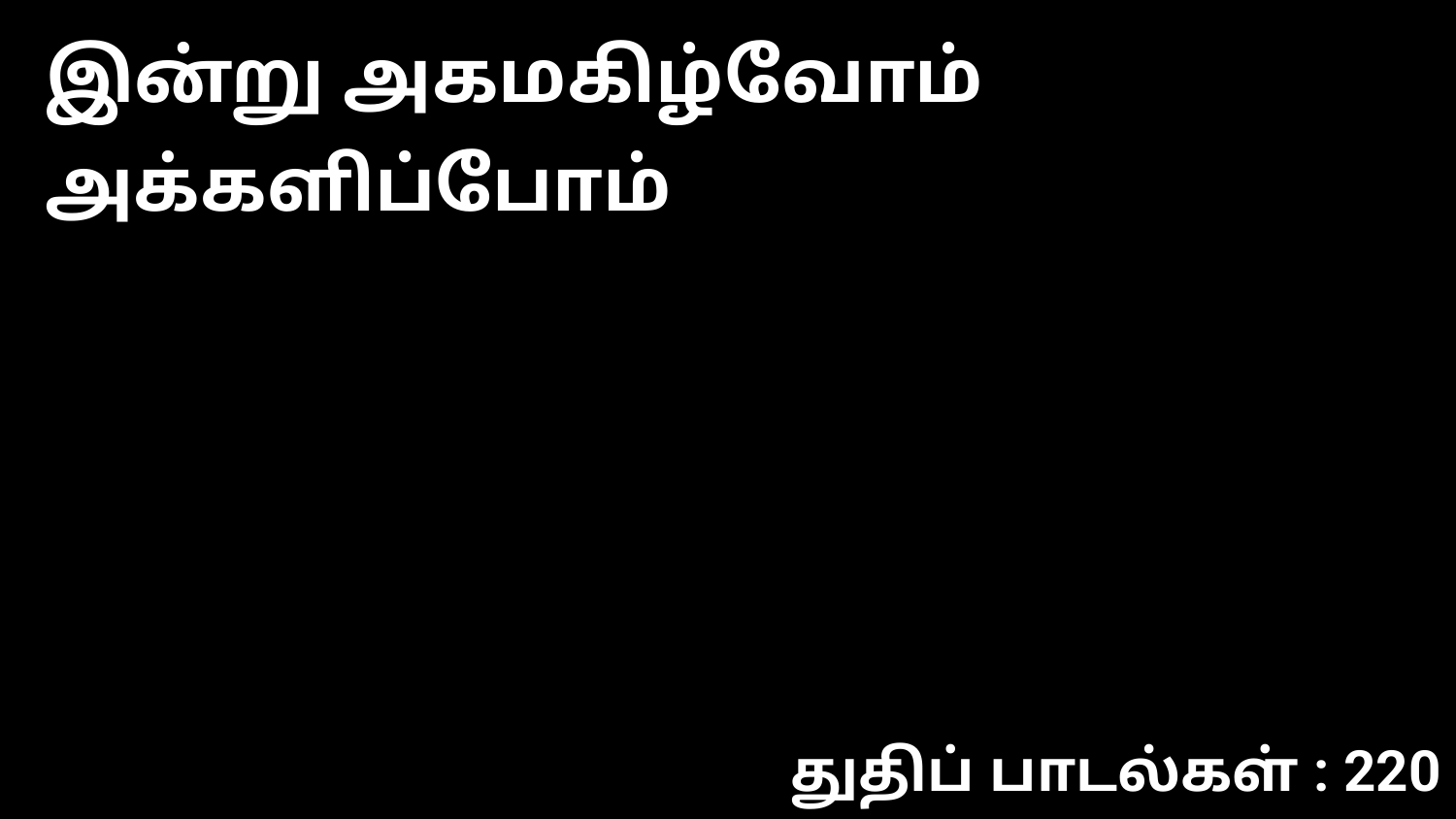

இன்று அகமகிழ்வோம் அக்களிப்போம்
துதிப் பாடல்கள் : 220